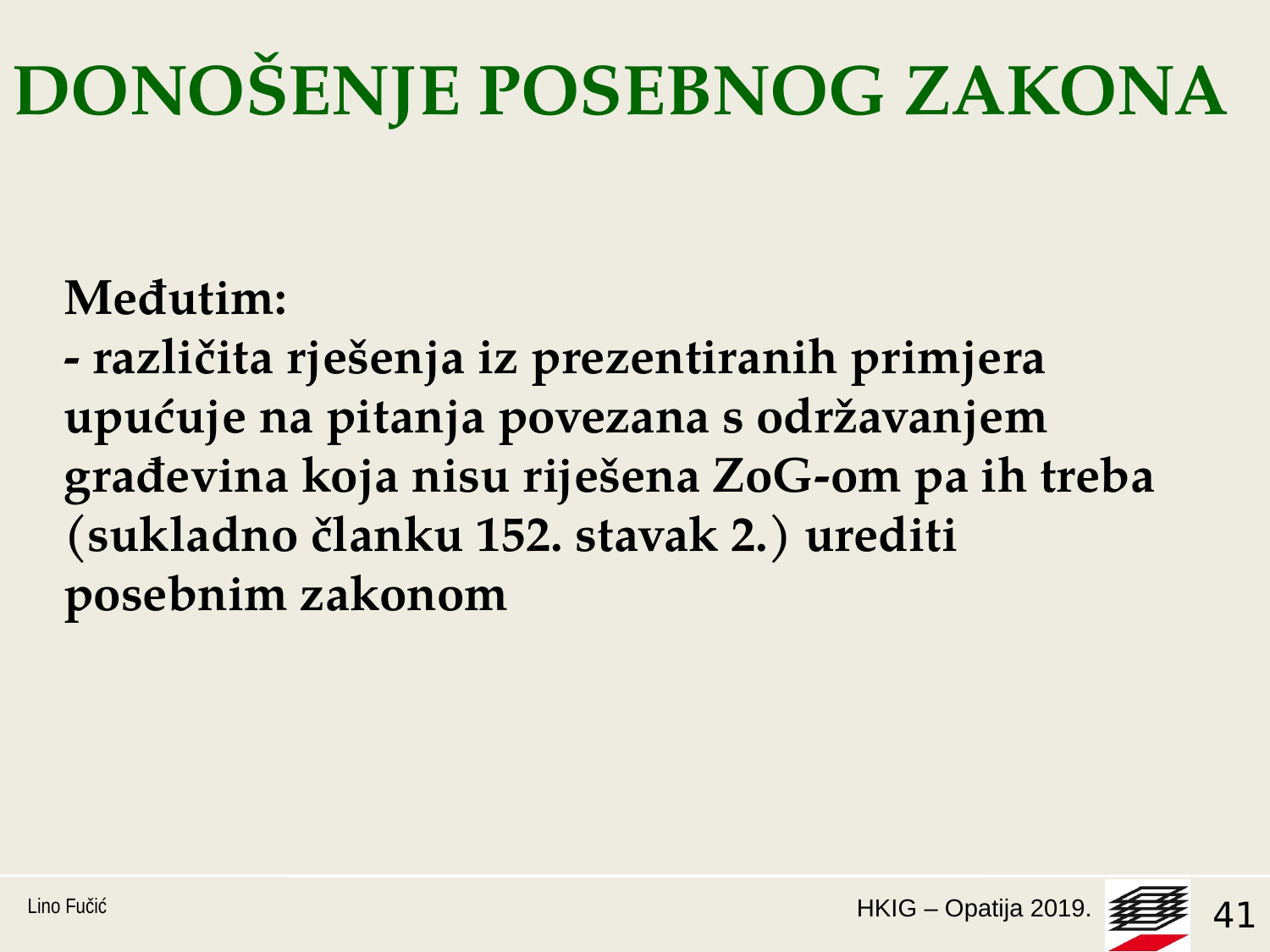

# DONOŠENJE POSEBNOG ZAKONA

Međutim:
- različita rješenja iz prezentiranih primjera upućuje na pitanja povezana s održavanjem građevina koja nisu riješena ZoG-om pa ih treba (sukladno članku 152. stavak 2.) urediti posebnim zakonom

Lino Fučić
41